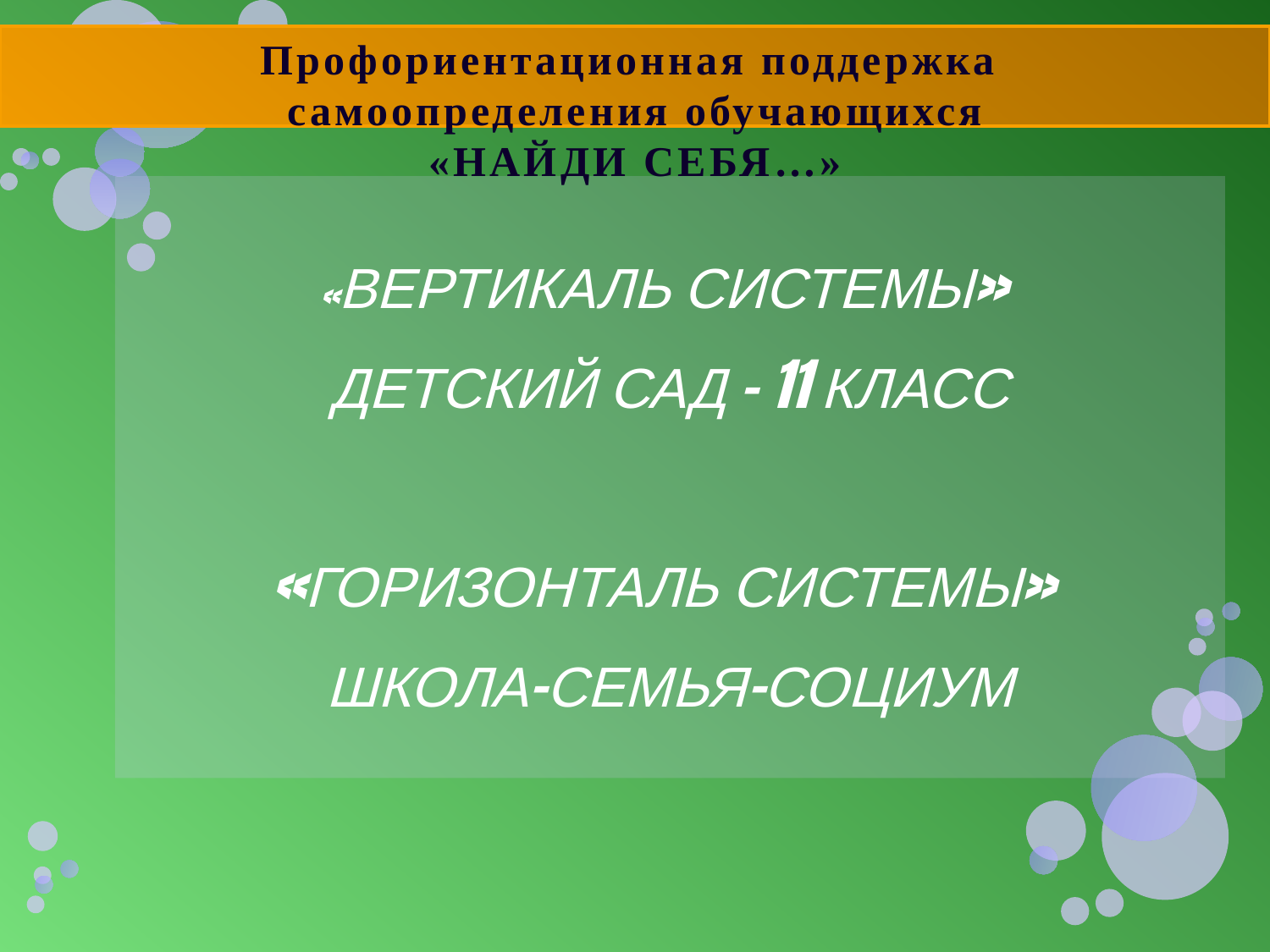

Профориентационная поддержка
самоопределения обучающихся
«НАЙДИ СЕБЯ…»

«ВЕРТИКАЛЬ СИСТЕМЫ»
ДЕТСКИЙ САД - 11 КЛАСС

«ГОРИЗОНТАЛЬ СИСТЕМЫ»
ШКОЛА-СЕМЬЯ-СОЦИУМ